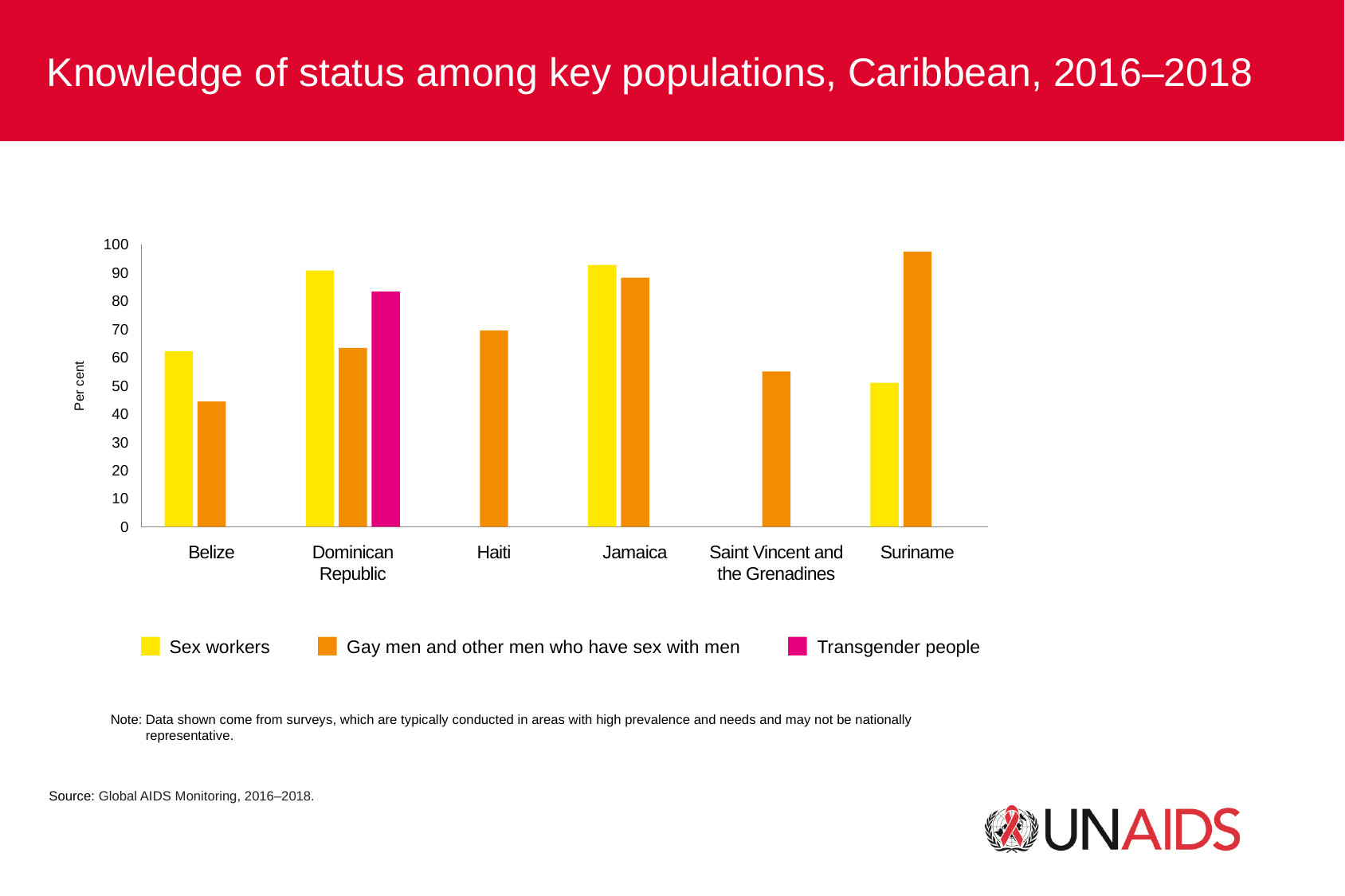

Knowledge of status among key populations, Caribbean, 2016–2018
100

90

80

70

60

Per cent

50

40
30
20
10
0

Belize
Dominican Republic
Haiti
Jamaica
Saint Vincent and the Grenadines
Suriname
Sex workers
Gay men and other men who have sex with men
Transgender people

Note:	Data shown come from surveys, which are typically conducted in areas with high prevalence and needs and may not be nationally  representative.

Source: Global AIDS Monitoring, 2016–2018.